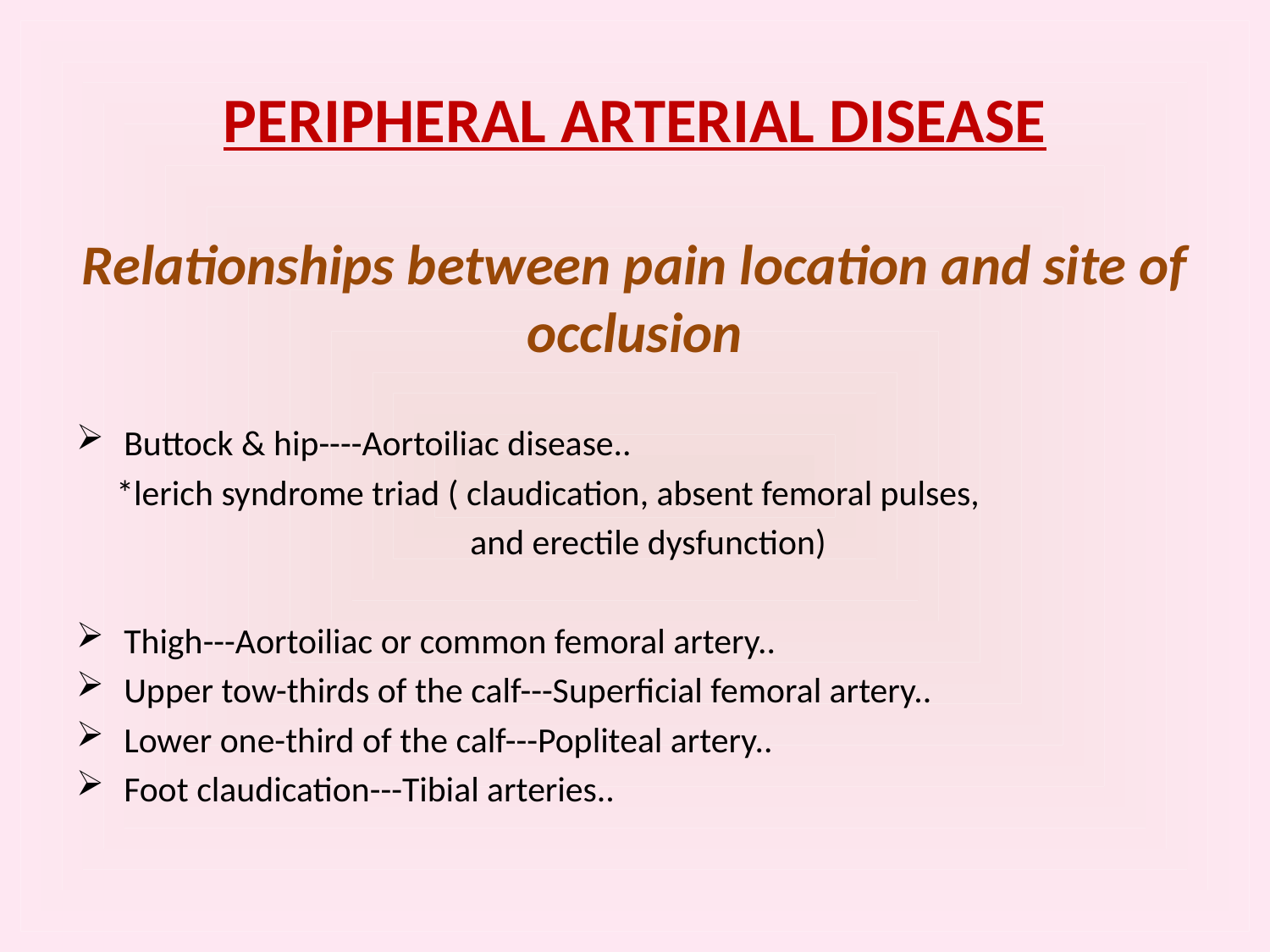

# PERIPHERAL ARTERIAL DISEASE
Relationships between pain location and site of occlusion

Buttock & hip----Aortoiliac disease..
     *lerich syndrome triad ( claudication, absent femoral pulses,
                                                 and erectile dysfunction)

Thigh---Aortoiliac or common femoral artery..
Upper tow-thirds of the calf---Superficial femoral artery..
Lower one-third of the calf---Popliteal artery..
Foot claudication---Tibial arteries..